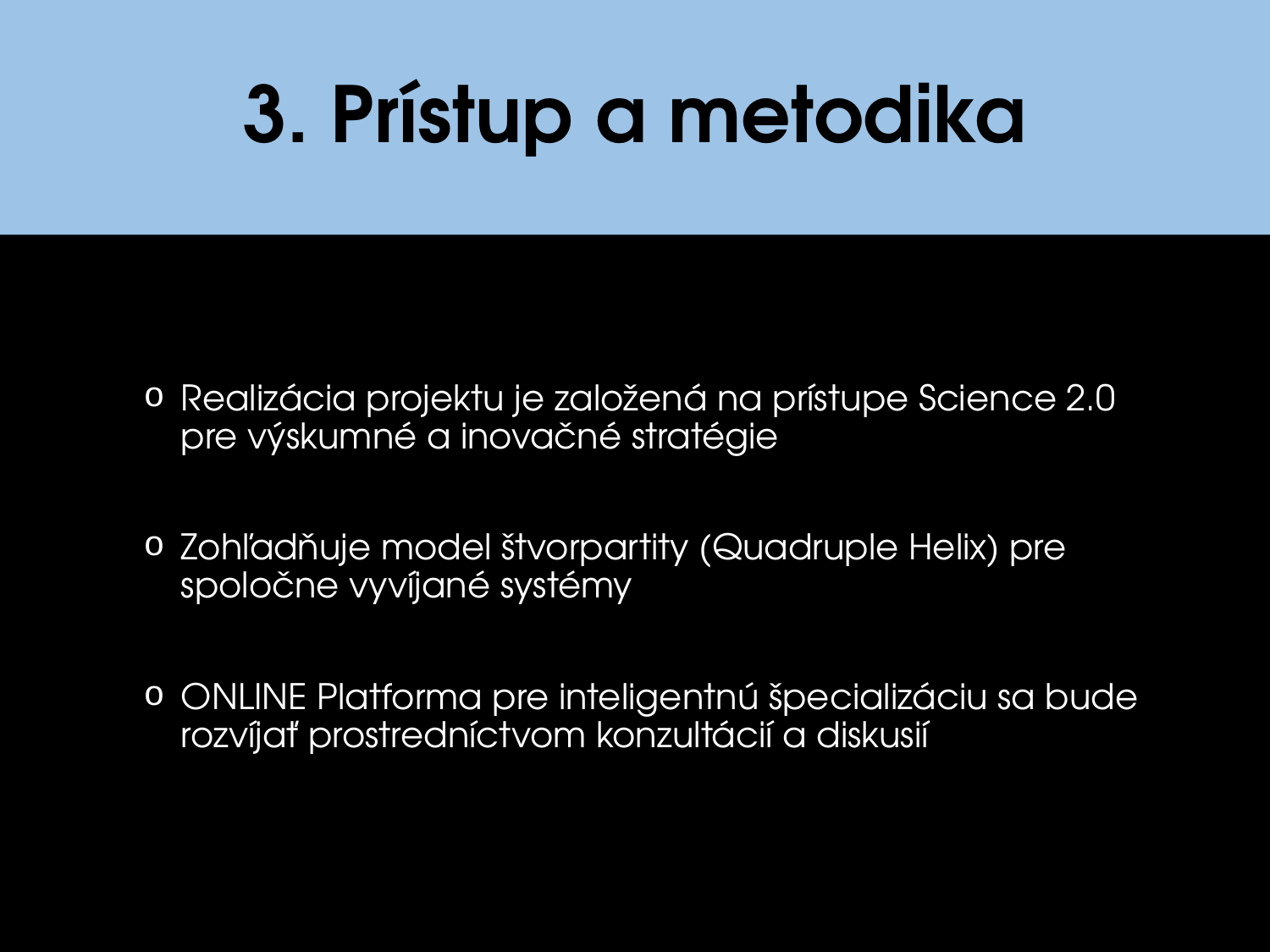

# 3. Prístup a metodika

Realizácia projektu je založená na prístupe Science 2.0 pre výskumné a inovačné stratégie

Zohľadňuje model štvorpartity (Quadruple Helix) pre spoločne vyvíjané systémy

ONLINE Platforma pre inteligentnú špecializáciu sa bude rozvíjať prostredníctvom konzultácií a diskusií